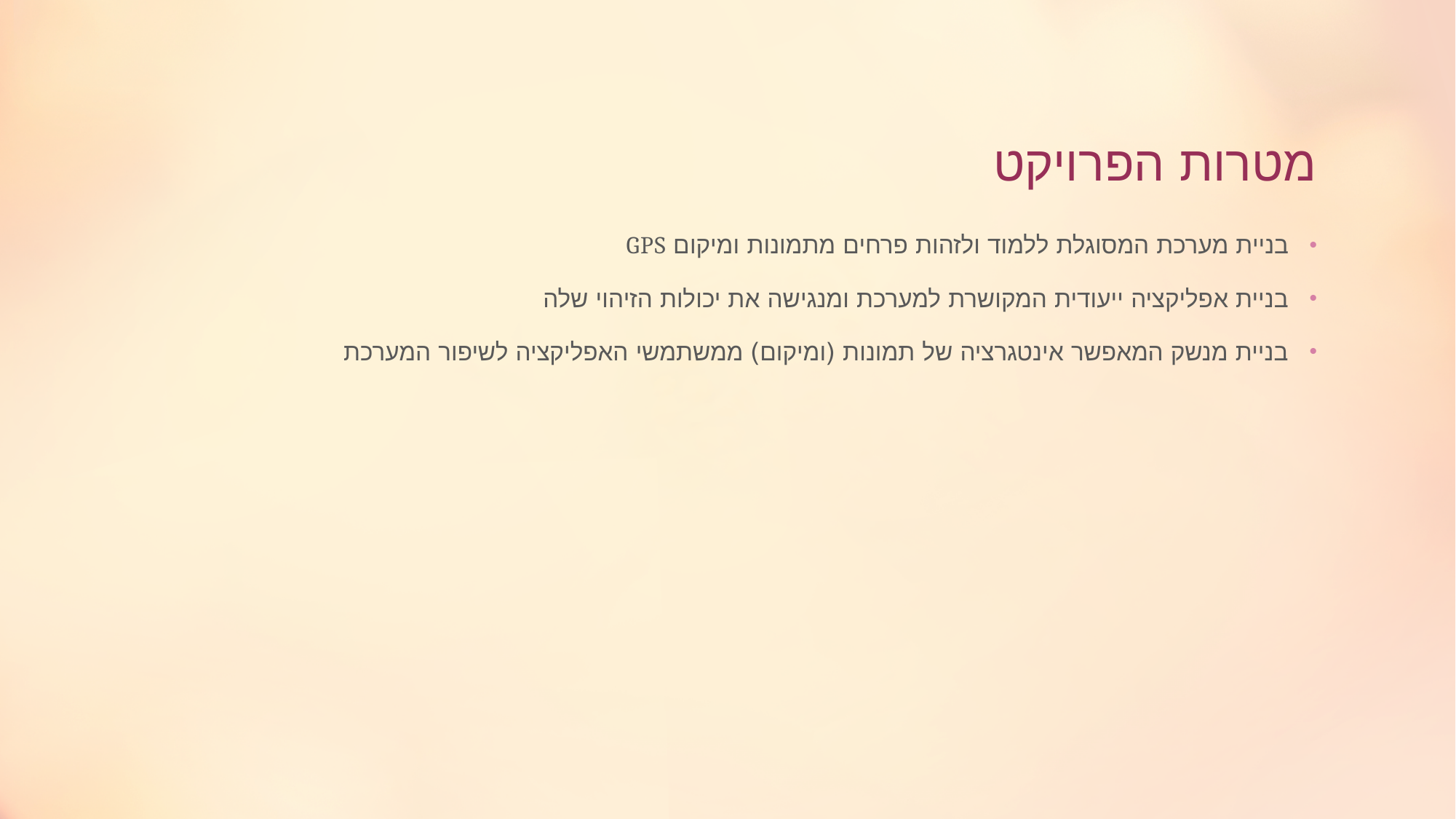

# מטרות הפרויקט
בניית מערכת המסוגלת ללמוד ולזהות פרחים מתמונות ומיקום GPS
בניית אפליקציה ייעודית המקושרת למערכת ומנגישה את יכולות הזיהוי שלה
בניית מנשק המאפשר אינטגרציה של תמונות (ומיקום) ממשתמשי האפליקציה לשיפור המערכת